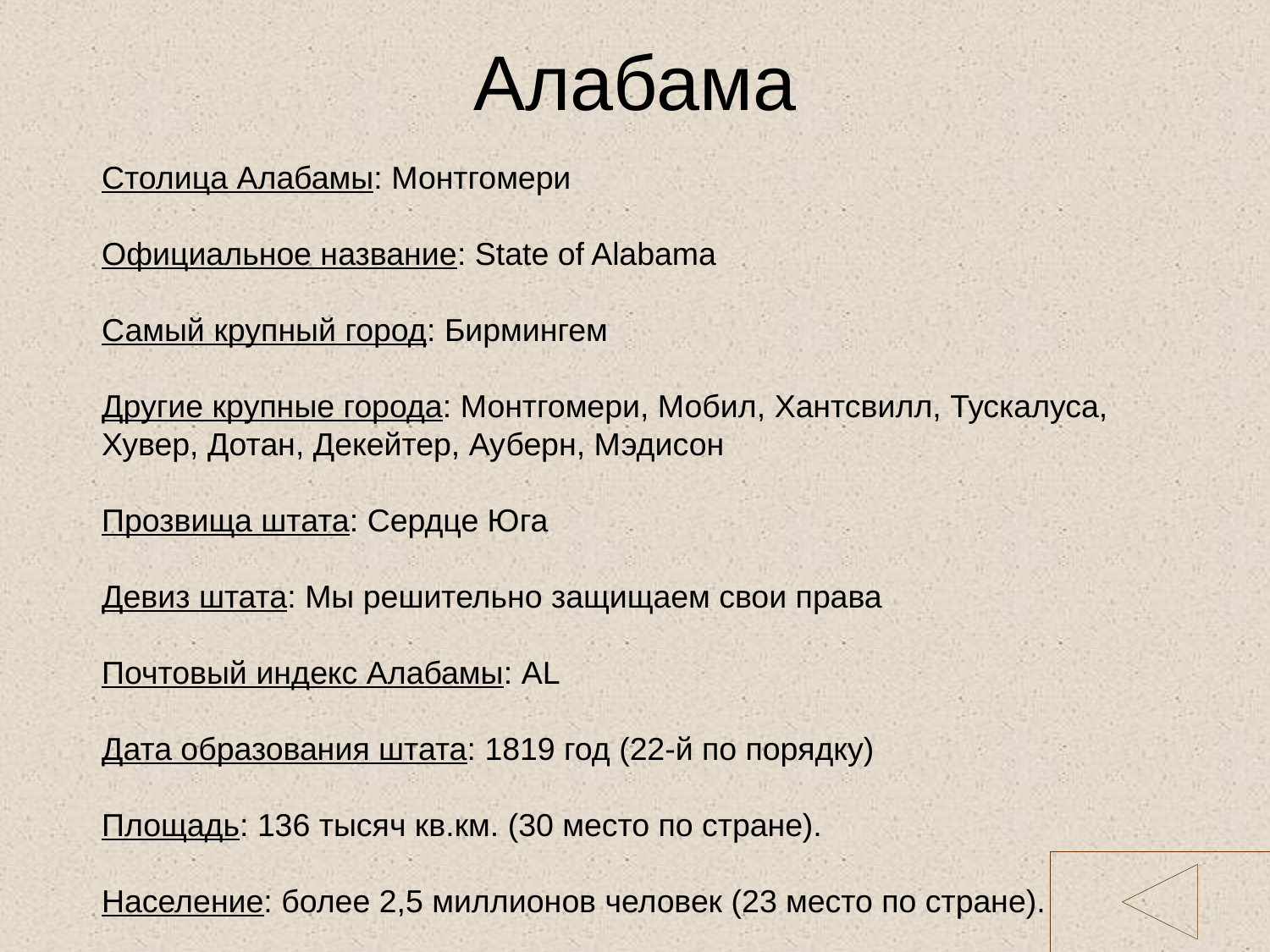

# Алабама
Столица Алабамы: Монтгомери

Официальное название: State of Alabama

Самый крупный город: Бирмингем

Другие крупные города: Монтгомери, Мобил, Хантсвилл, Тускалуса, Хувер, Дотан, Декейтер, Ауберн, Мэдисон

Прозвища штата: Сердце Юга

Девиз штата: Мы решительно защищаем свои права

Почтовый индекс Алабамы: AL

Дата образования штата: 1819 год (22-й по порядку)

Площадь: 136 тысяч кв.км. (30 место по стране).

Население: более 2,5 миллионов человек (23 место по стране).